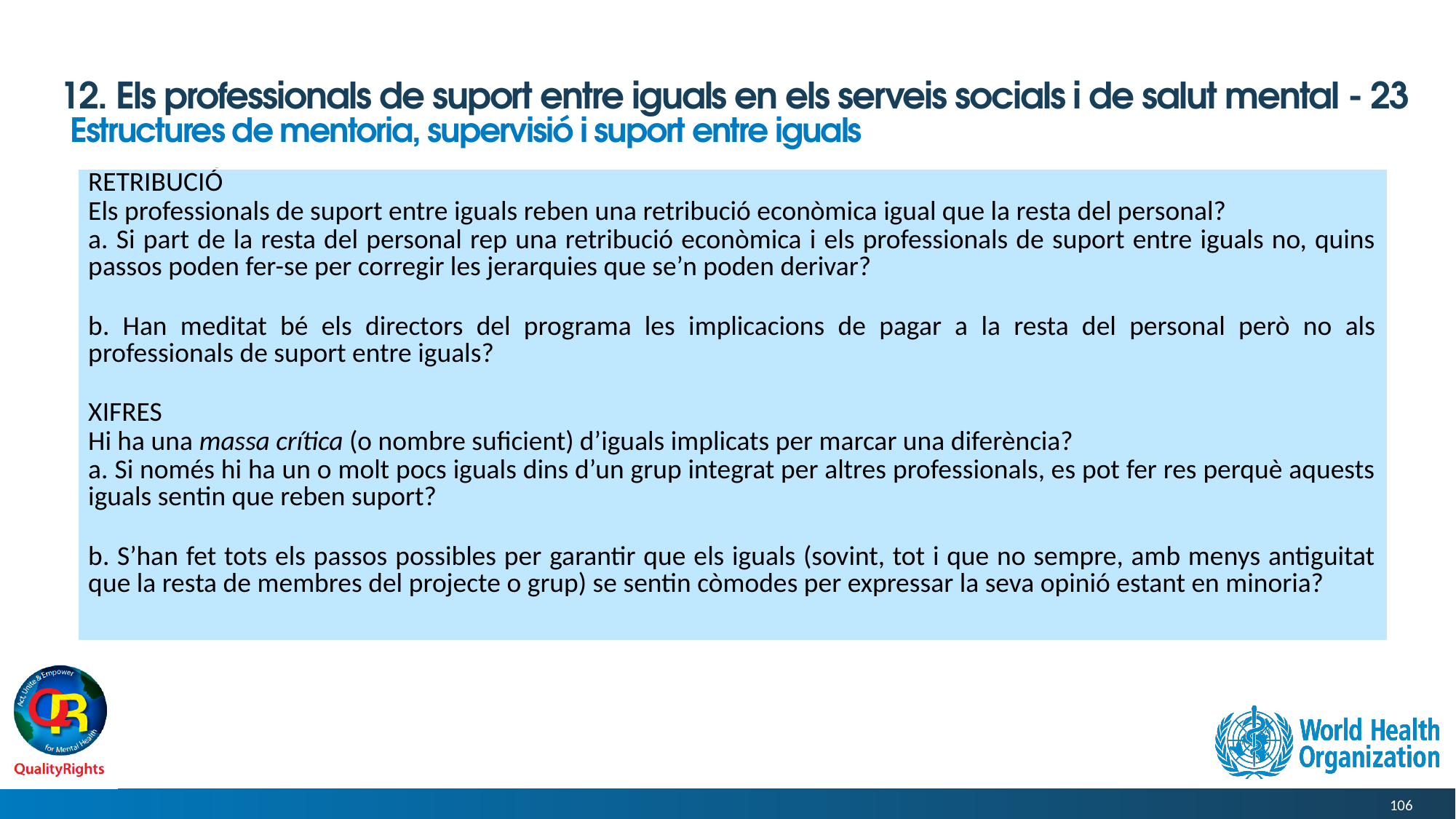

# 12. Els professionals de suport entre iguals en els serveis socials i de salut mental - 23
Estructures de mentoria, supervisió i suport entre iguals
| RETRIBUCIÓ Els professionals de suport entre iguals reben una retribució econòmica igual que la resta del personal? a. Si part de la resta del personal rep una retribució econòmica i els professionals de suport entre iguals no, quins passos poden fer-se per corregir les jerarquies que se’n poden derivar? b. Han meditat bé els directors del programa les implicacions de pagar a la resta del personal però no als professionals de suport entre iguals? XIFRES Hi ha una massa crítica (o nombre suficient) d’iguals implicats per marcar una diferència? a. Si només hi ha un o molt pocs iguals dins d’un grup integrat per altres professionals, es pot fer res perquè aquests iguals sentin que reben suport? b. S’han fet tots els passos possibles per garantir que els iguals (sovint, tot i que no sempre, amb menys antiguitat que la resta de membres del projecte o grup) se sentin còmodes per expressar la seva opinió estant en minoria? |
| --- |